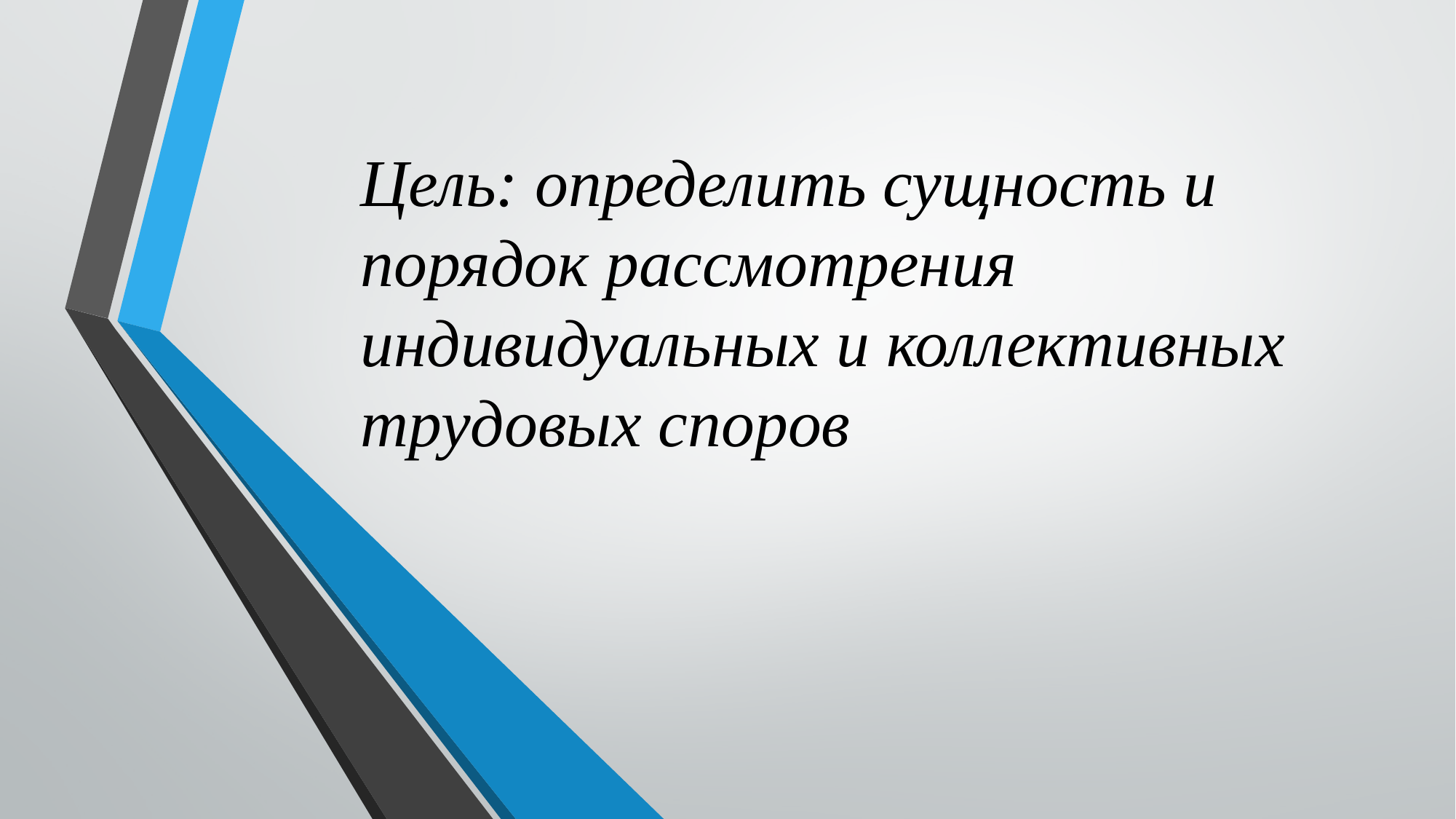

# Цель: определить сущность и порядок рассмотрения индивидуальных и коллективных трудовых споров